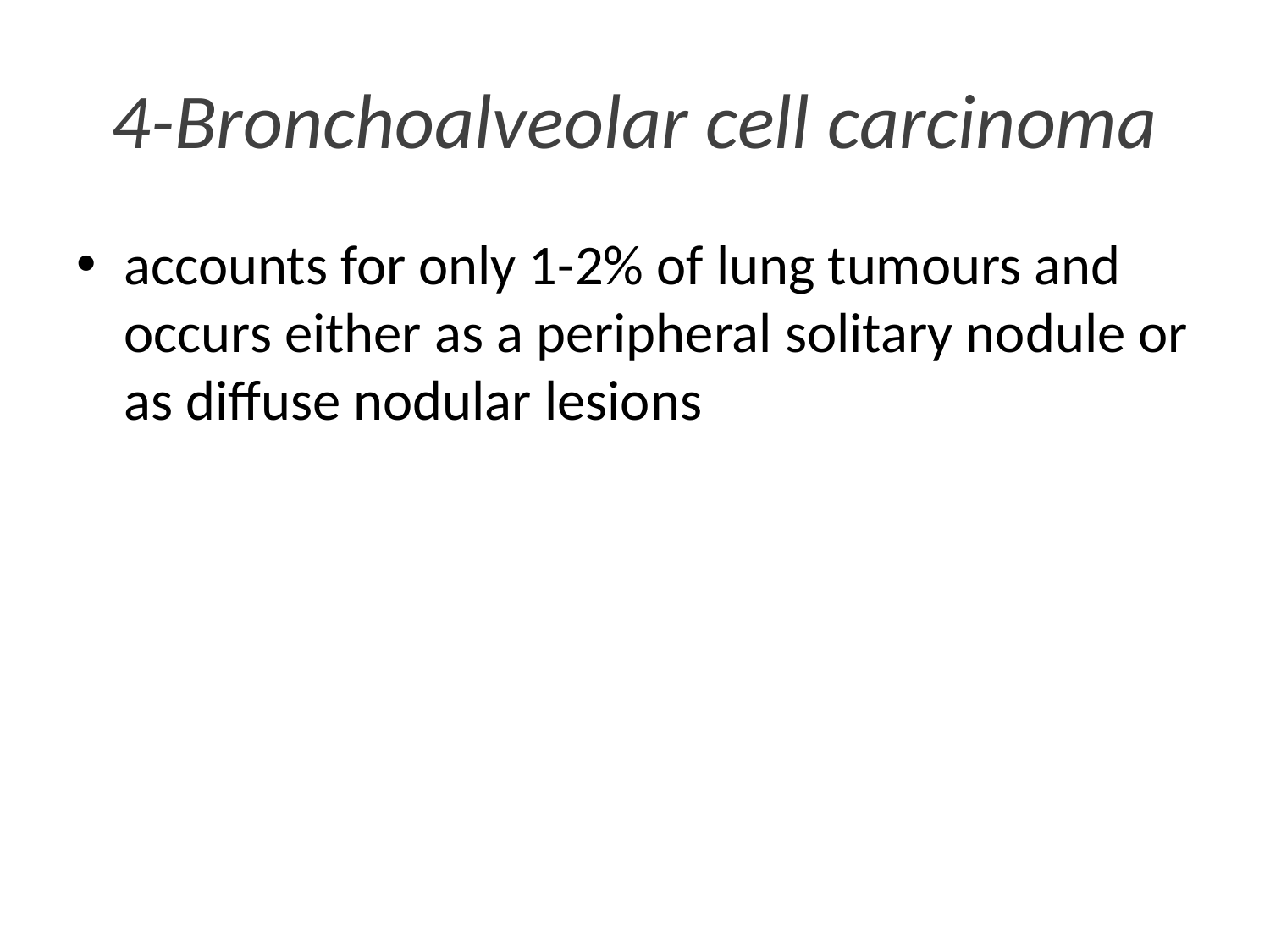

# 4-Bronchoalveolar cell carcinoma
accounts for only 1-2% of lung tumours and occurs either as a peripheral solitary nodule or as diffuse nodular lesions
9